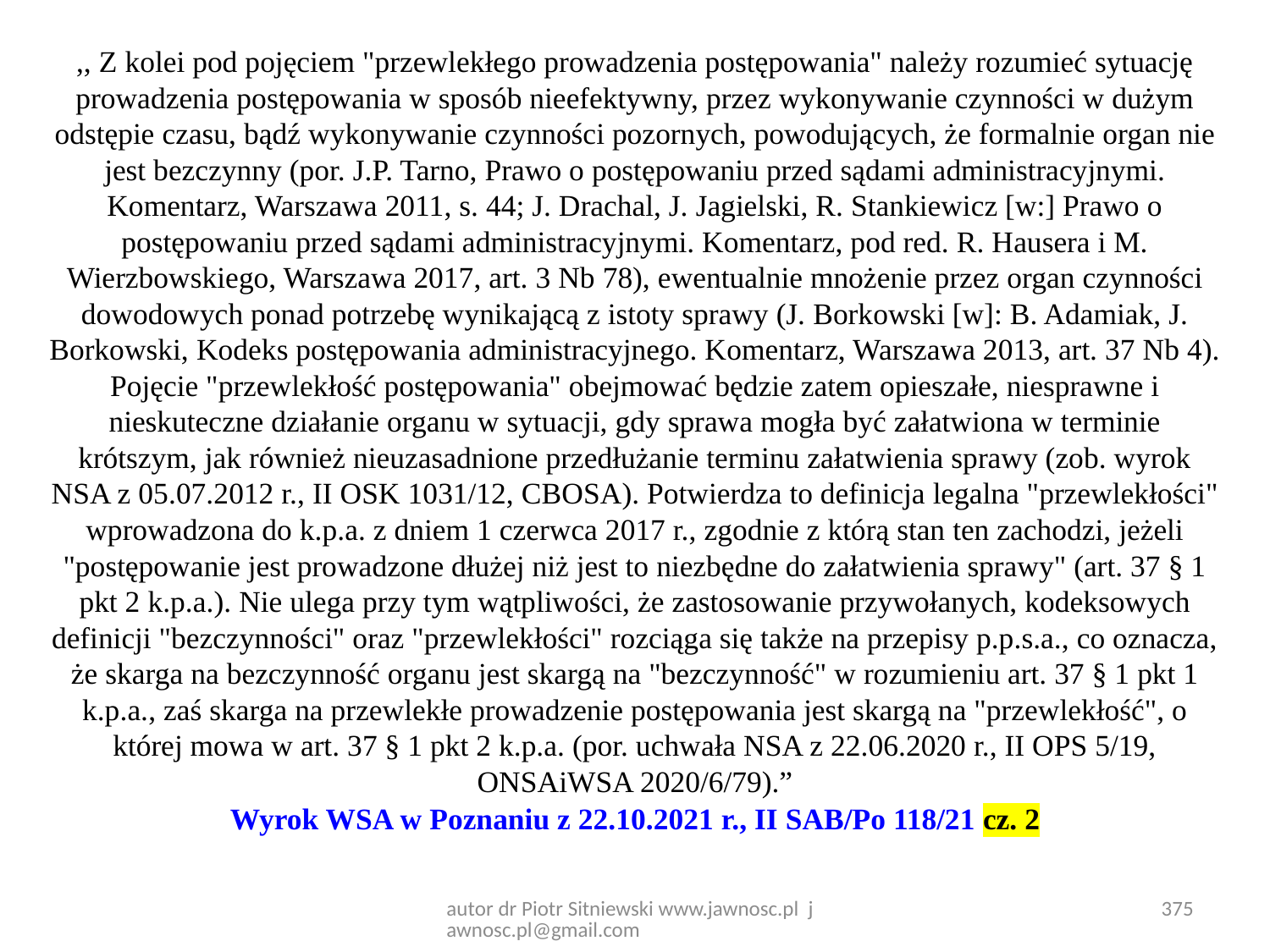

,, Z kolei pod pojęciem "przewlekłego prowadzenia postępowania" należy rozumieć sytuację prowadzenia postępowania w sposób nieefektywny, przez wykonywanie czynności w dużym odstępie czasu, bądź wykonywanie czynności pozornych, powodujących, że formalnie organ nie jest bezczynny (por. J.P. Tarno, Prawo o postępowaniu przed sądami administracyjnymi. Komentarz, Warszawa 2011, s. 44; J. Drachal, J. Jagielski, R. Stankiewicz [w:] Prawo o postępowaniu przed sądami administracyjnymi. Komentarz, pod red. R. Hausera i M. Wierzbowskiego, Warszawa 2017, art. 3 Nb 78), ewentualnie mnożenie przez organ czynności dowodowych ponad potrzebę wynikającą z istoty sprawy (J. Borkowski [w]: B. Adamiak, J. Borkowski, Kodeks postępowania administracyjnego. Komentarz, Warszawa 2013, art. 37 Nb 4). Pojęcie "przewlekłość postępowania" obejmować będzie zatem opieszałe, niesprawne i nieskuteczne działanie organu w sytuacji, gdy sprawa mogła być załatwiona w terminie krótszym, jak również nieuzasadnione przedłużanie terminu załatwienia sprawy (zob. wyrok NSA z 05.07.2012 r., II OSK 1031/12, CBOSA). Potwierdza to definicja legalna "przewlekłości" wprowadzona do k.p.a. z dniem 1 czerwca 2017 r., zgodnie z którą stan ten zachodzi, jeżeli "postępowanie jest prowadzone dłużej niż jest to niezbędne do załatwienia sprawy" (art. 37 § 1 pkt 2 k.p.a.). Nie ulega przy tym wątpliwości, że zastosowanie przywołanych, kodeksowych definicji "bezczynności" oraz "przewlekłości" rozciąga się także na przepisy p.p.s.a., co oznacza, że skarga na bezczynność organu jest skargą na "bezczynność" w rozumieniu art. 37 § 1 pkt 1 k.p.a., zaś skarga na przewlekłe prowadzenie postępowania jest skargą na "przewlekłość", o której mowa w art. 37 § 1 pkt 2 k.p.a. (por. uchwała NSA z 22.06.2020 r., II OPS 5/19, ONSAiWSA 2020/6/79).”
Wyrok WSA w Poznaniu z 22.10.2021 r., II SAB/Po 118/21 cz. 2
375
autor dr Piotr Sitniewski www.jawnosc.pl  jawnosc.pl@gmail.com